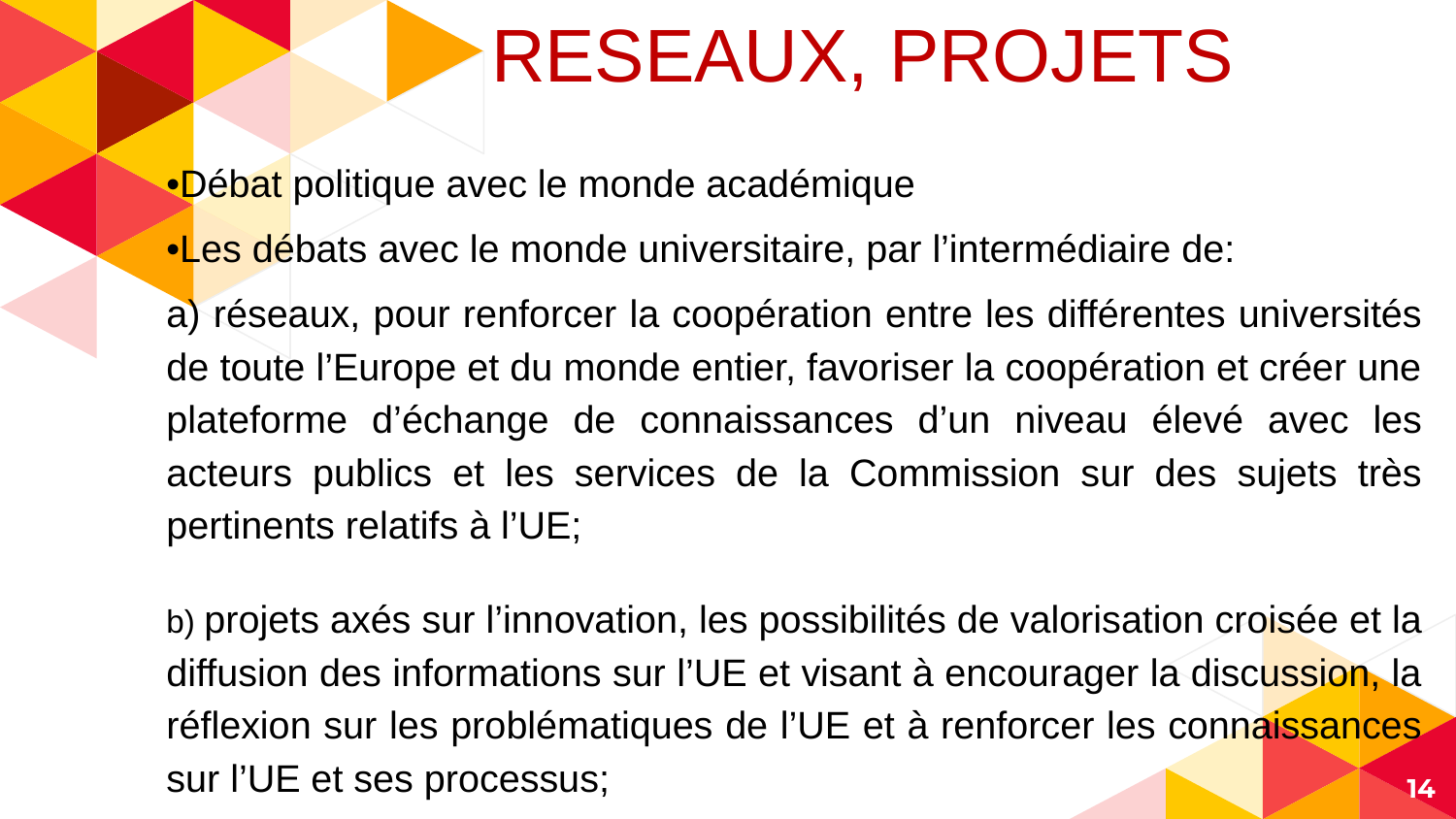

RESEAUX, PROJETS
•Débat politique avec le monde académique
•Les débats avec le monde universitaire, par l’intermédiaire de:
a) réseaux, pour renforcer la coopération entre les différentes universités de toute l’Europe et du monde entier, favoriser la coopération et créer une plateforme d’échange de connaissances d’un niveau élevé avec les acteurs publics et les services de la Commission sur des sujets très pertinents relatifs à l’UE;

b) projets axés sur l’innovation, les possibilités de valorisation croisée et la diffusion des informations sur l’UE et visant à encourager la discussion, la réflexion sur les problématiques de l’UE et à renforcer les connaissances sur l’UE et ses processus;

14